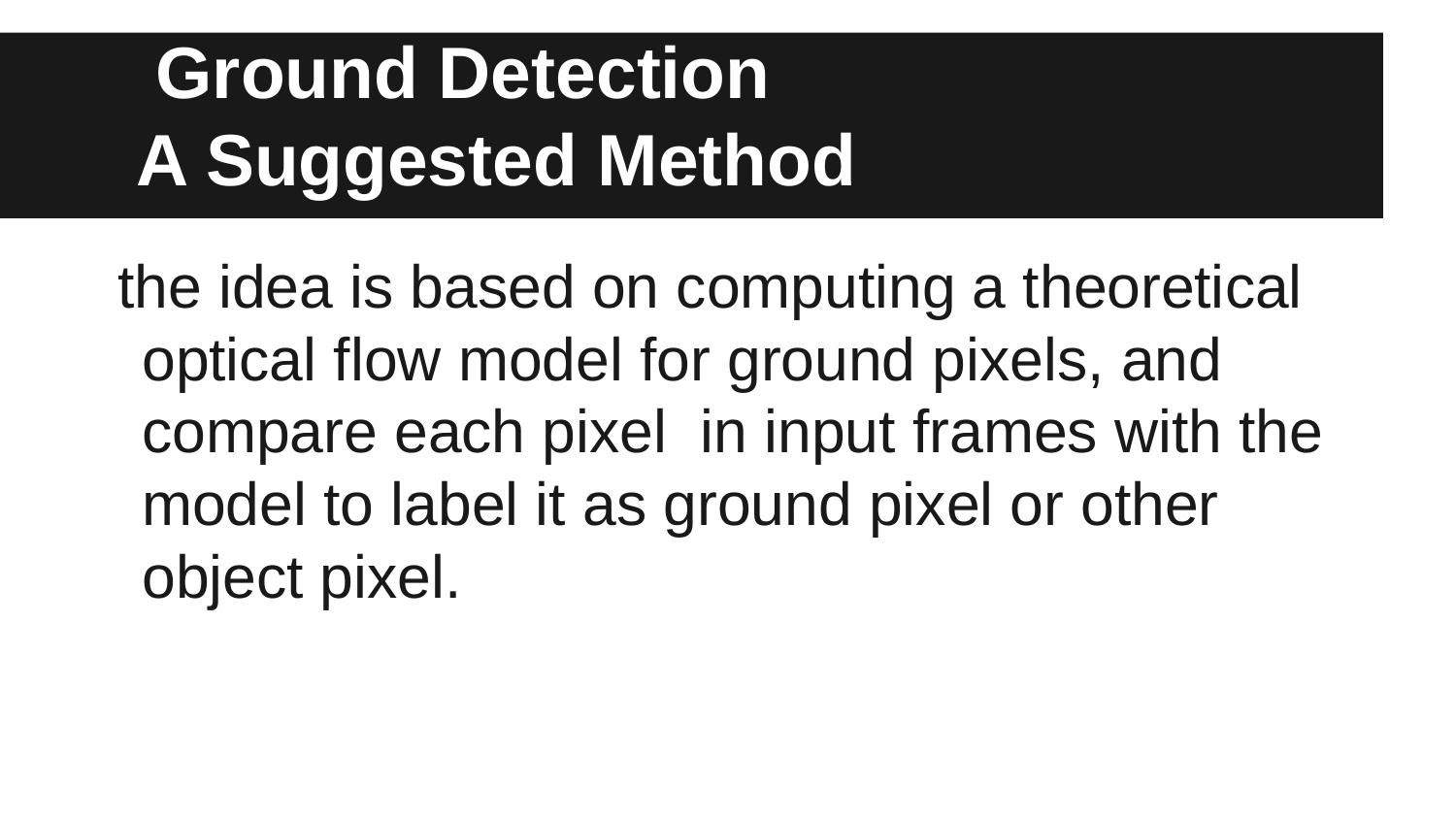

# Ground Detection
A Suggested Method
the idea is based on computing a theoretical optical flow model for ground pixels, and compare each pixel  in input frames with the model to label it as ground pixel or other object pixel.